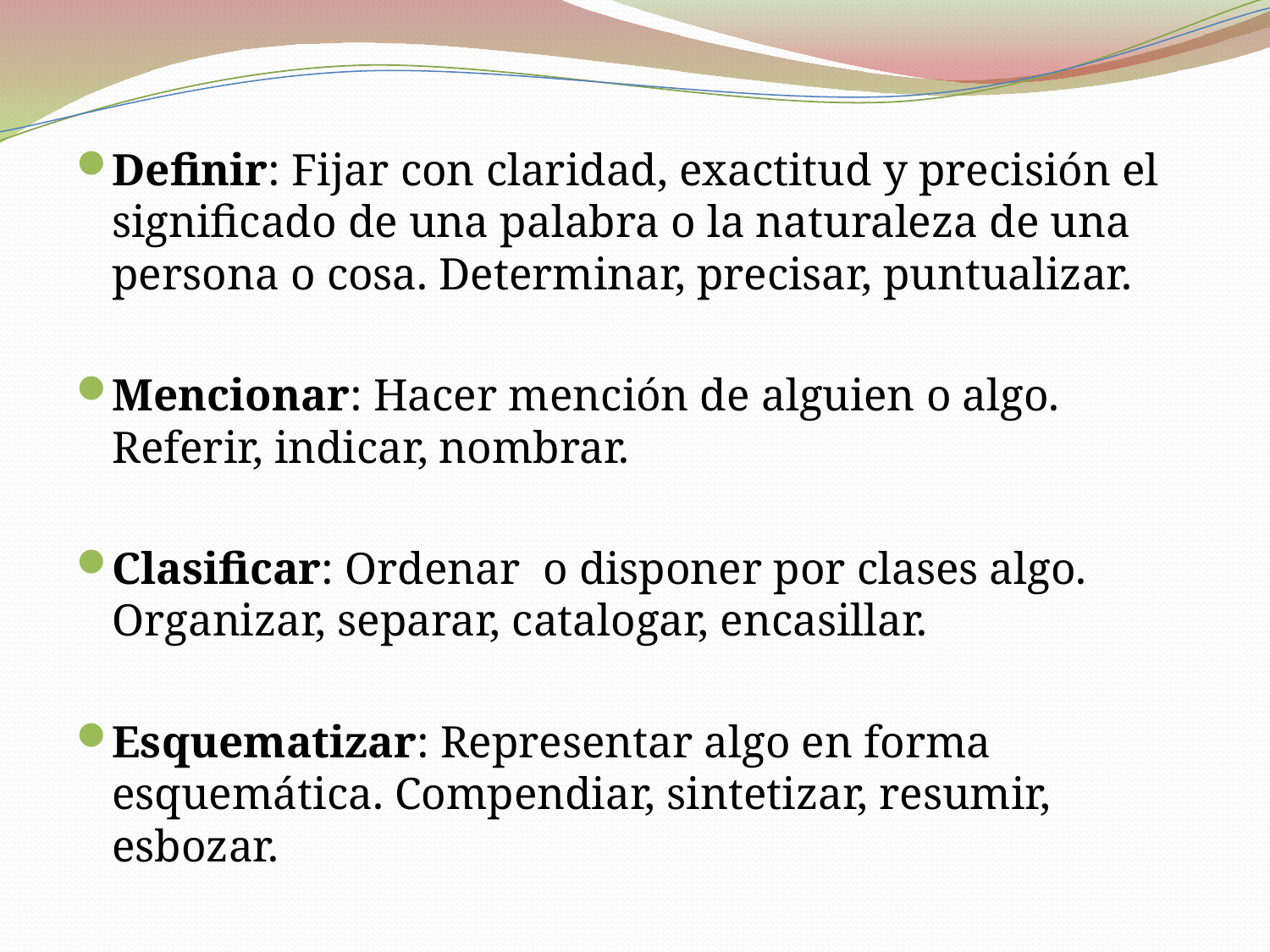

Definir: Fijar con claridad, exactitud y precisión el significado de una palabra o la naturaleza de una persona o cosa. Determinar, precisar, puntualizar.

Mencionar: Hacer mención de alguien o algo. Referir, indicar, nombrar.

Clasificar: Ordenar  o disponer por clases algo. Organizar, separar, catalogar, encasillar.

Esquematizar: Representar algo en forma esquemática. Compendiar, sintetizar, resumir, esbozar.